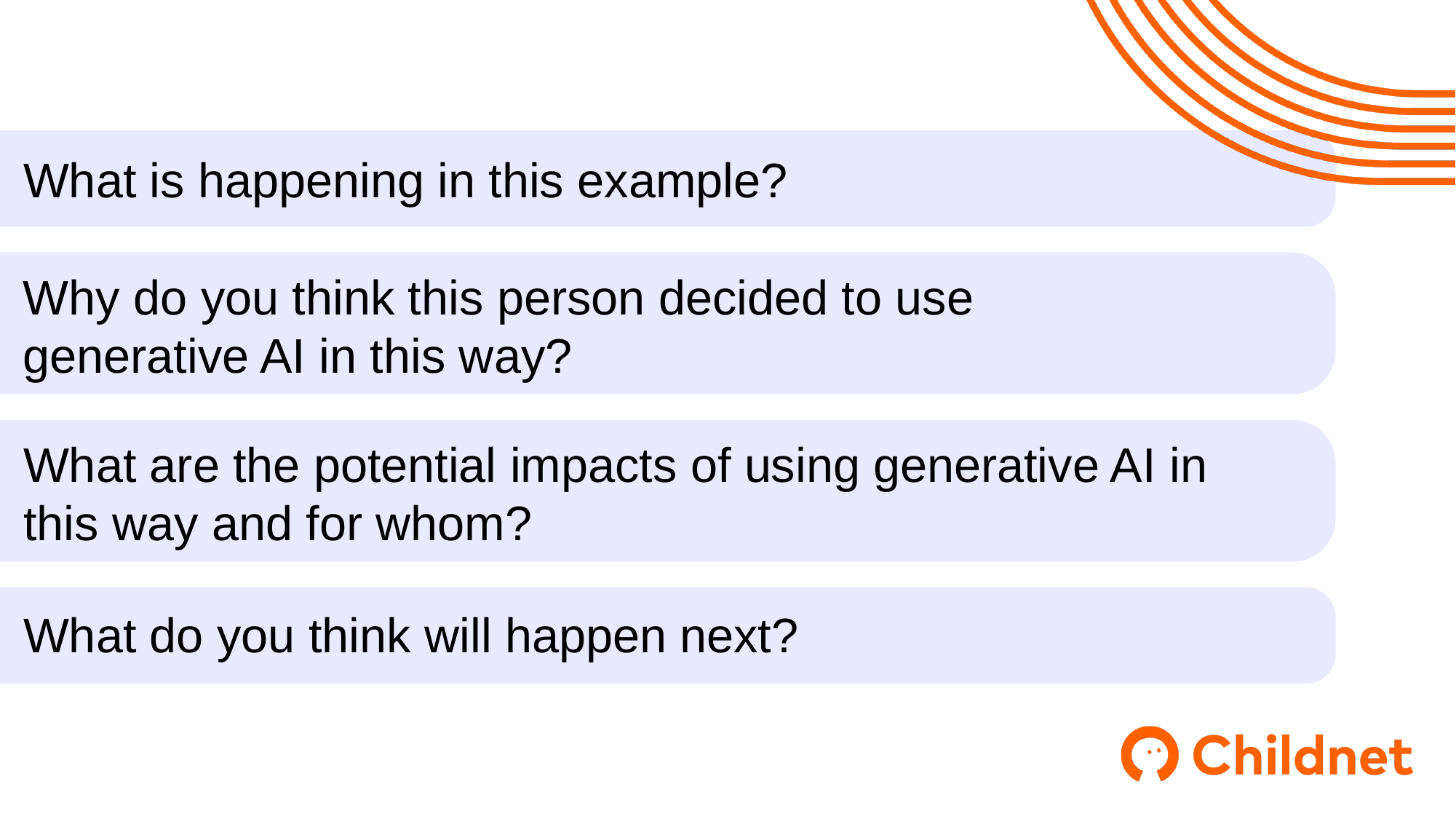

What is happening in this example?
Why do you think this person decided to use generative AI in this way?
What are the potential impacts of using generative AI in this way and for whom?
What do you think will happen next?